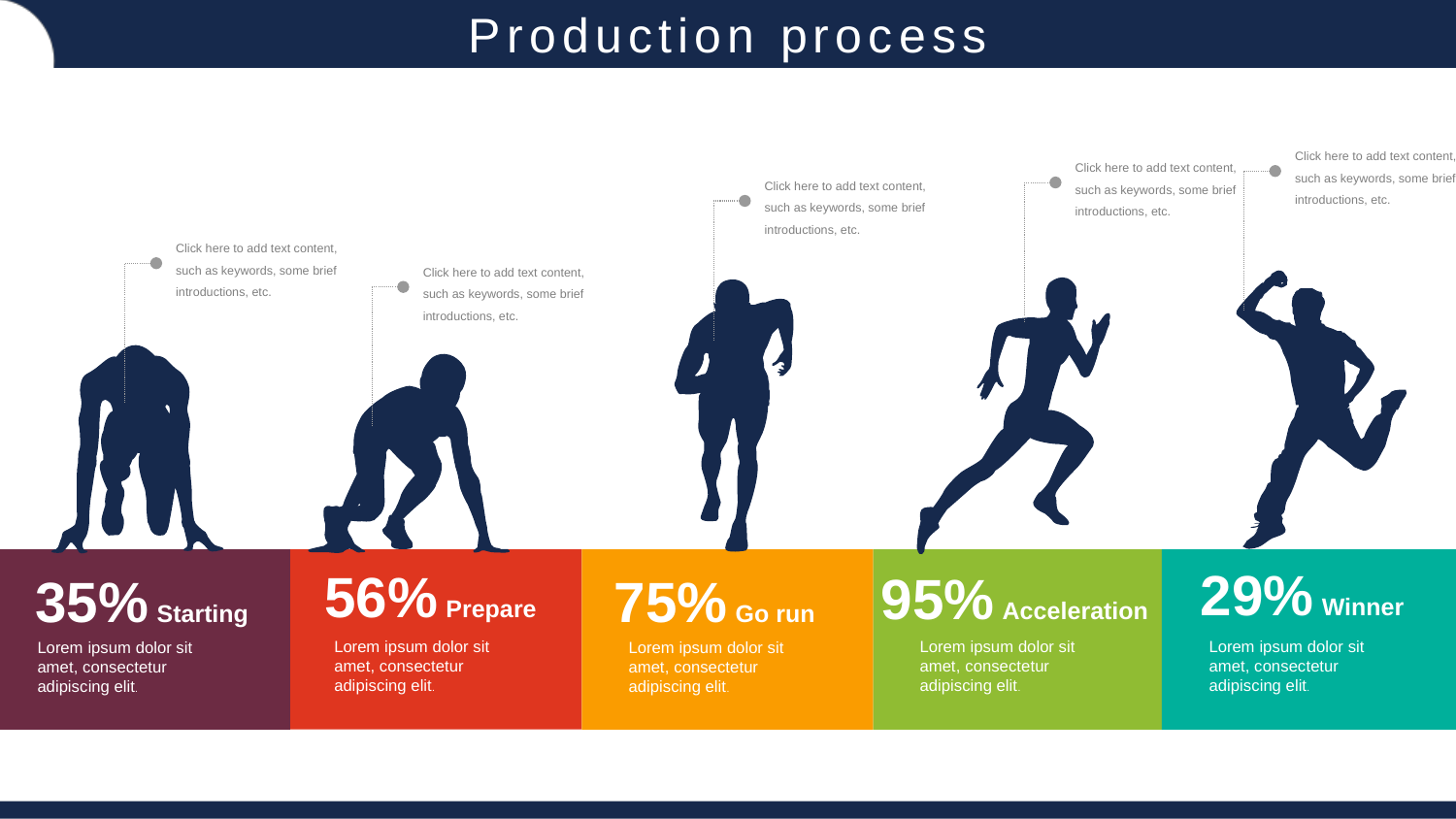

Click here to add text content, such as keywords, some brief introductions, etc.
Click here to add text content, such as keywords, some brief introductions, etc.
Click here to add text content, such as keywords, some brief introductions, etc.
Click here to add text content, such as keywords, some brief introductions, etc.
Click here to add text content, such as keywords, some brief introductions, etc.

29% Winner
Lorem ipsum dolor sit amet, consectetur adipiscing elit.
56% Prepare
Lorem ipsum dolor sit amet, consectetur adipiscing elit.
95% Acceleration
Lorem ipsum dolor sit amet, consectetur adipiscing elit.
75% Go run
Lorem ipsum dolor sit amet, consectetur adipiscing elit.
35% Starting
Lorem ipsum dolor sit amet, consectetur adipiscing elit.